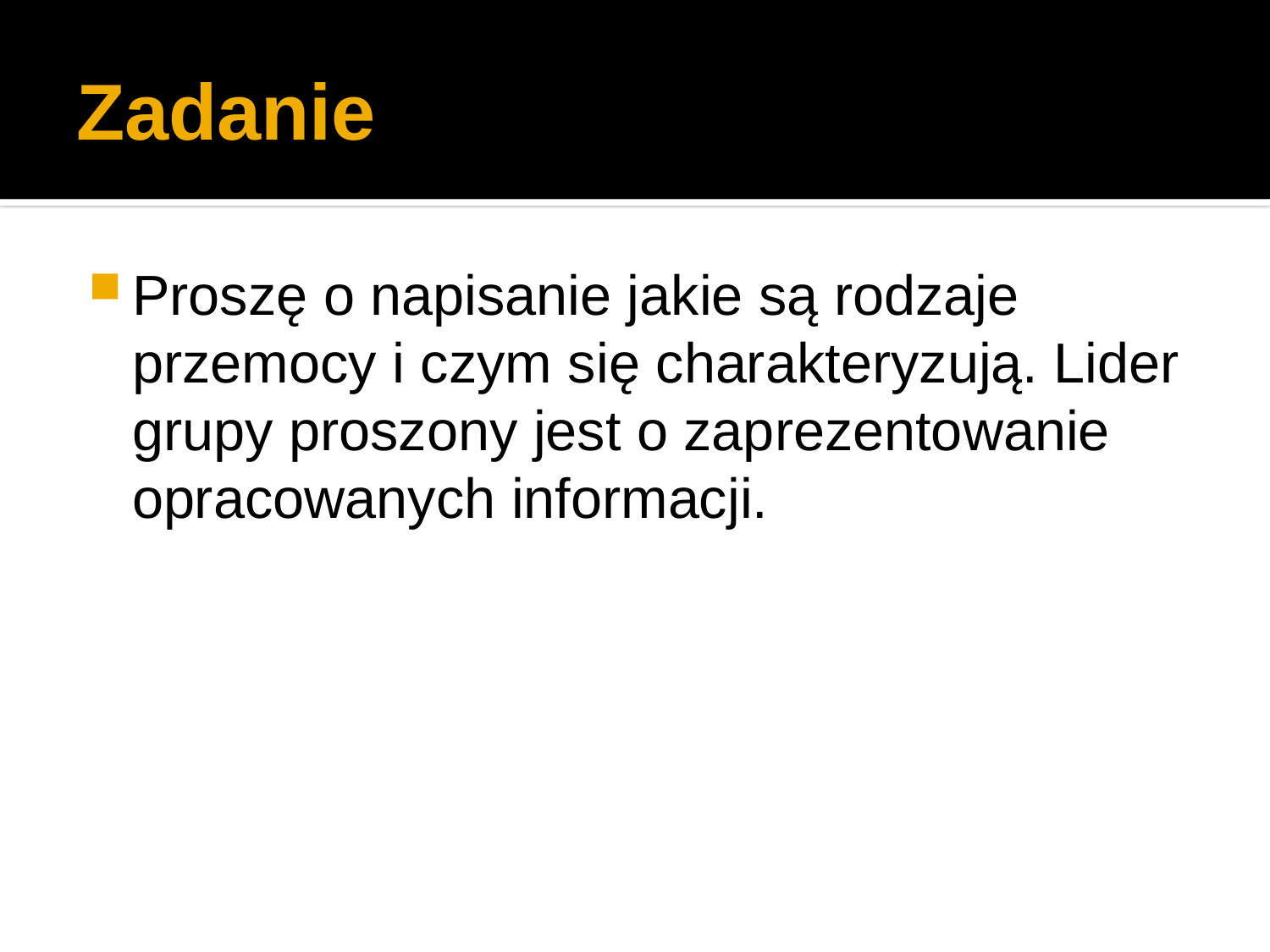

# Zadanie
Proszę o napisanie jakie są rodzaje przemocy i czym się charakteryzują. Lider grupy proszony jest o zaprezentowanie opracowanych informacji.